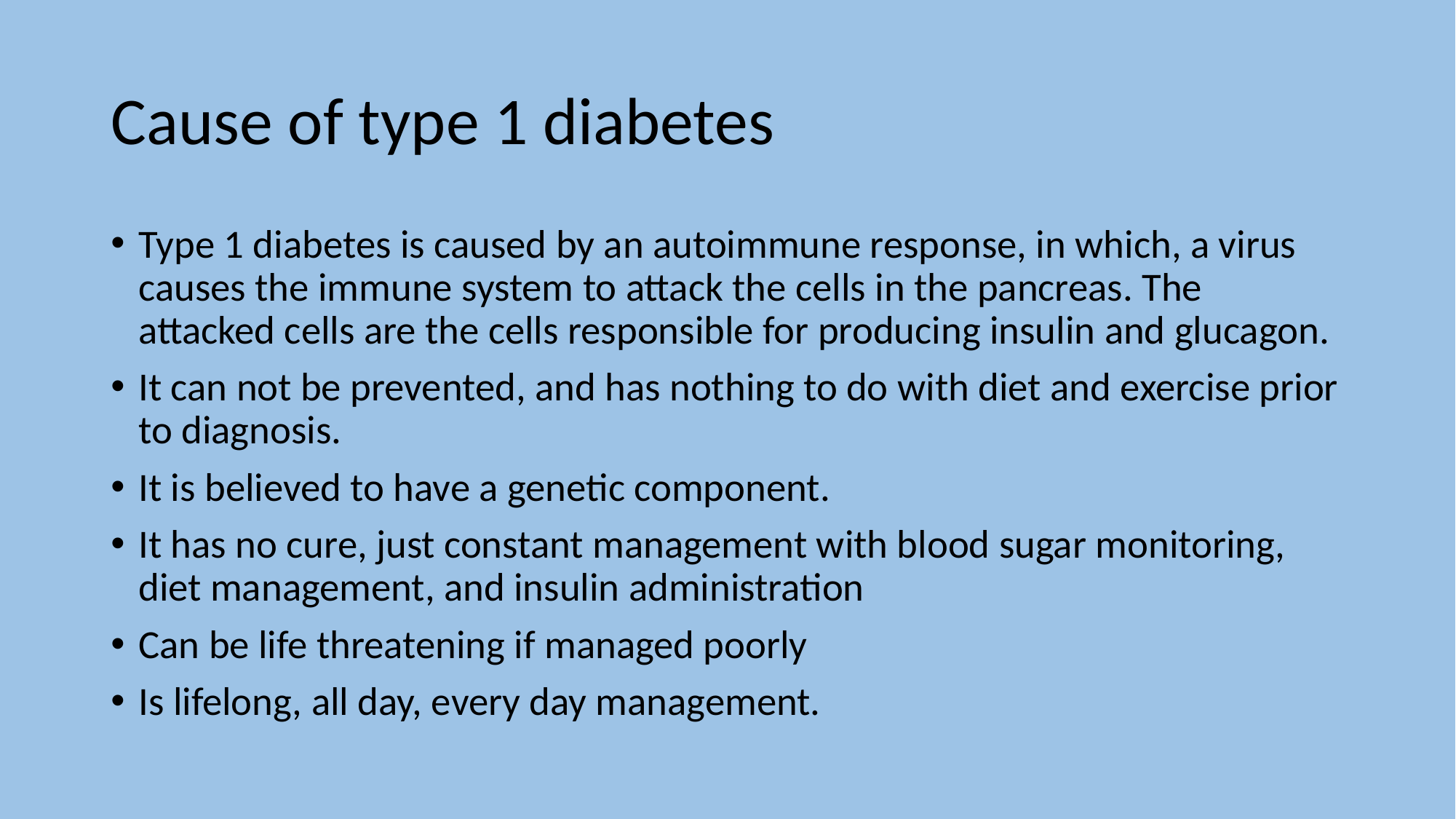

# Cause of type 1 diabetes
Type 1 diabetes is caused by an autoimmune response, in which, a virus causes the immune system to attack the cells in the pancreas. The attacked cells are the cells responsible for producing insulin and glucagon.
It can not be prevented, and has nothing to do with diet and exercise prior to diagnosis.
It is believed to have a genetic component.
It has no cure, just constant management with blood sugar monitoring, diet management, and insulin administration
Can be life threatening if managed poorly
Is lifelong, all day, every day management.